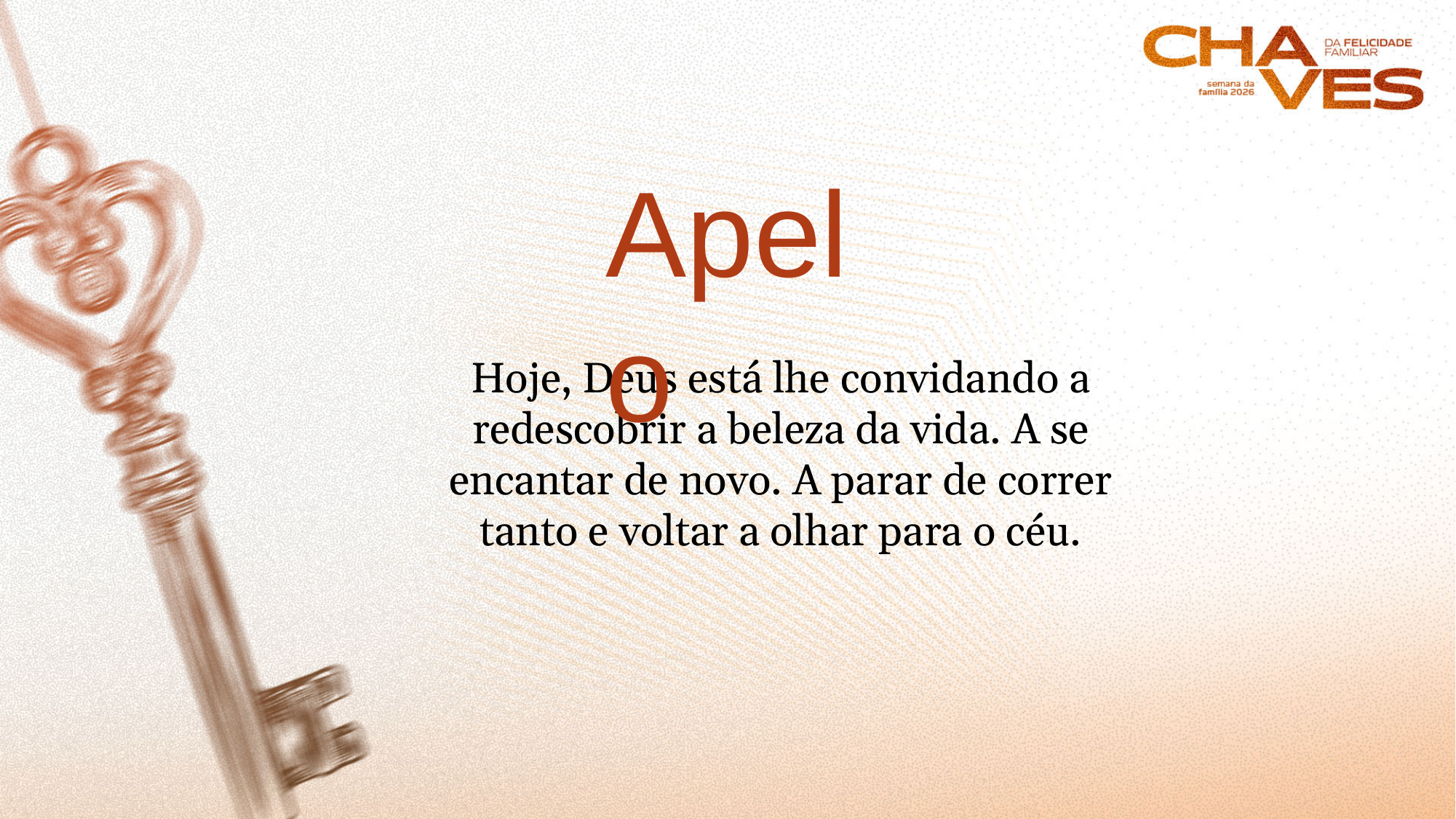

Apelo
Hoje, Deus está lhe convidando a redescobrir a beleza da vida. A se encantar de novo. A parar de correr tanto e voltar a olhar para o céu.